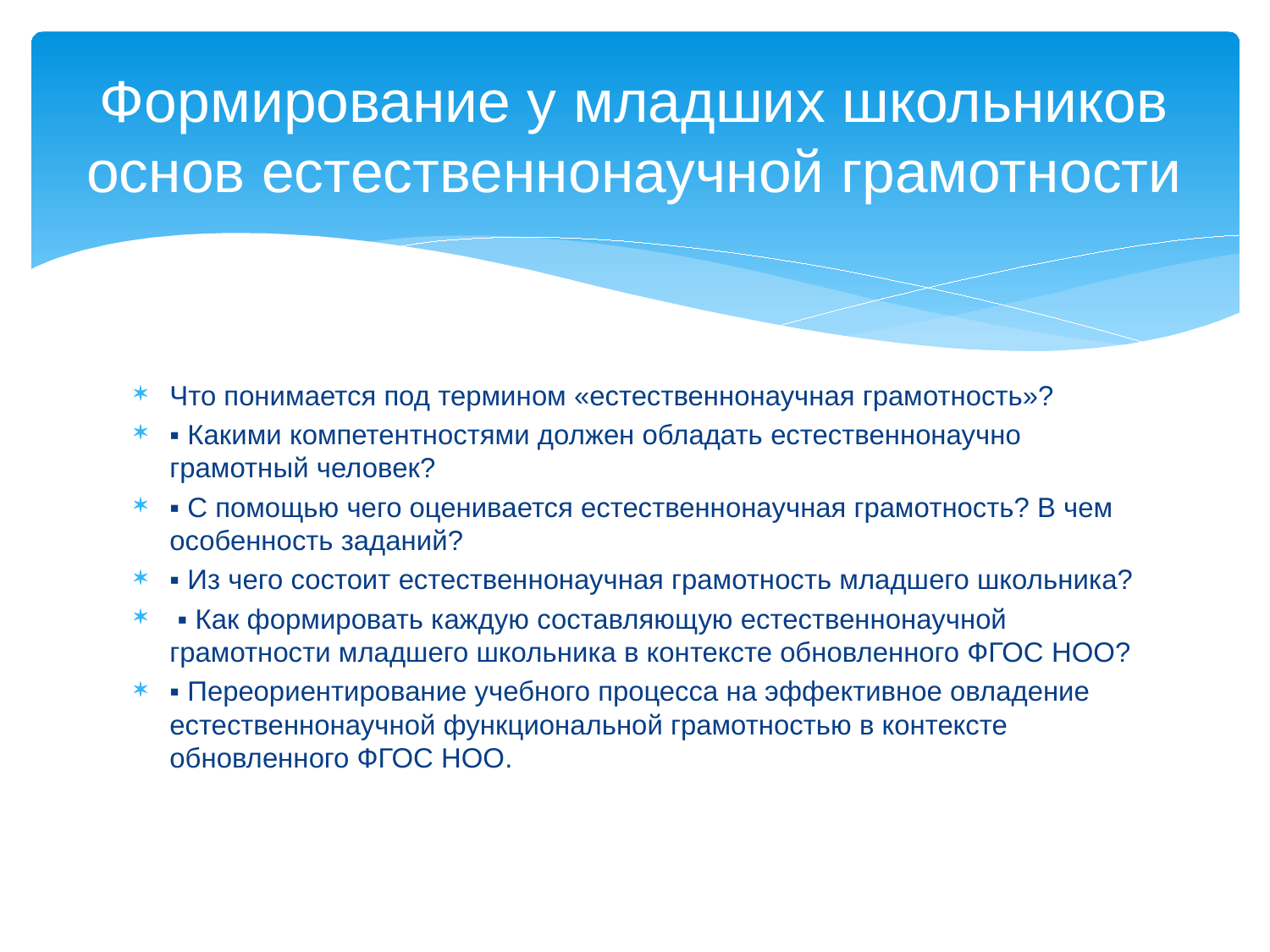

# Формирование у младших школьников основ естественнонаучной грамотности
Что понимается под термином «естественнонаучная грамотность»?
▪ Какими компетентностями должен обладать естественнонаучно грамотный человек?
▪ С помощью чего оценивается естественнонаучная грамотность? В чем особенность заданий?
▪ Из чего состоит естественнонаучная грамотность младшего школьника?
 ▪ Как формировать каждую составляющую естественнонаучной грамотности младшего школьника в контексте обновленного ФГОС НОО?
▪ Переориентирование учебного процесса на эффективное овладение естественнонаучной функциональной грамотностью в контексте обновленного ФГОС НОО.